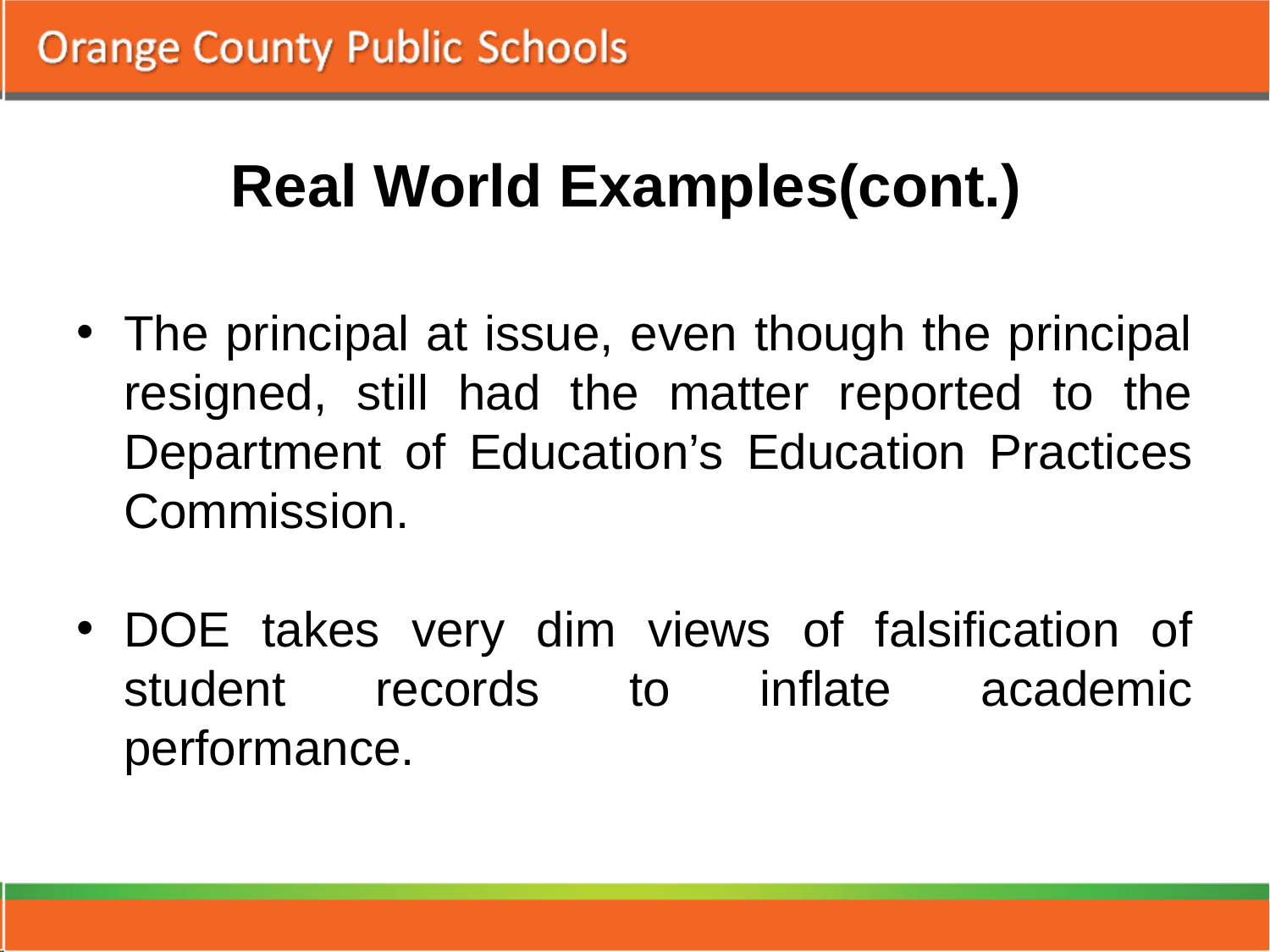

# Real World Examples(cont.)
The principal at issue, even though the principal resigned, still had the matter reported to the Department of Education’s Education Practices Commission.

DOE takes very dim views of falsification of student records to inflate academic performance.